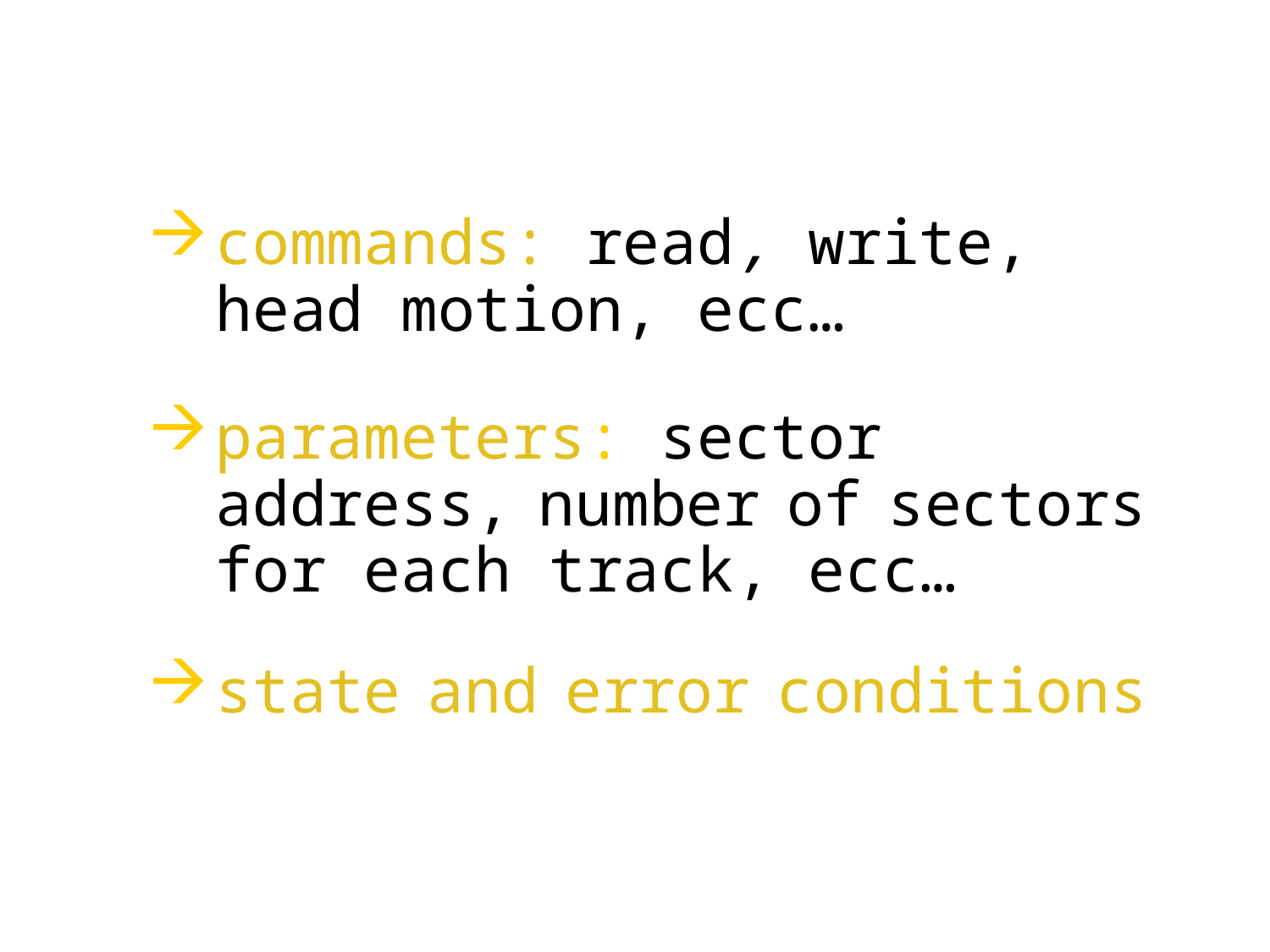

commands: read, write, head motion, ecc…
parameters: sector address, number of sectors for each track, ecc…
state and error conditions